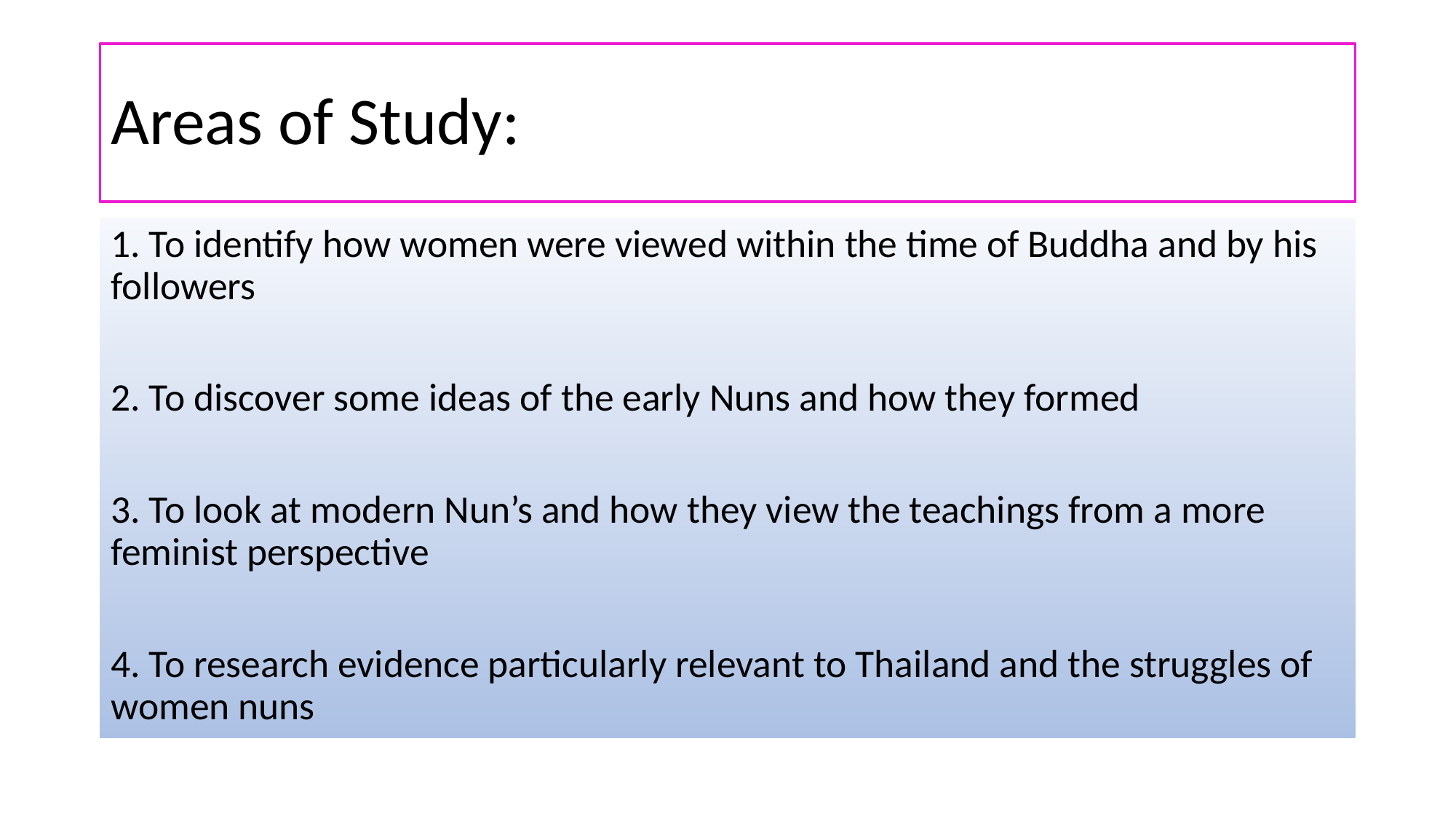

# Areas of Study:
1. To identify how women were viewed within the time of Buddha and by his followers

2. To discover some ideas of the early Nuns and how they formed

3. To look at modern Nun’s and how they view the teachings from a more feminist perspective

4. To research evidence particularly relevant to Thailand and the struggles of women nuns